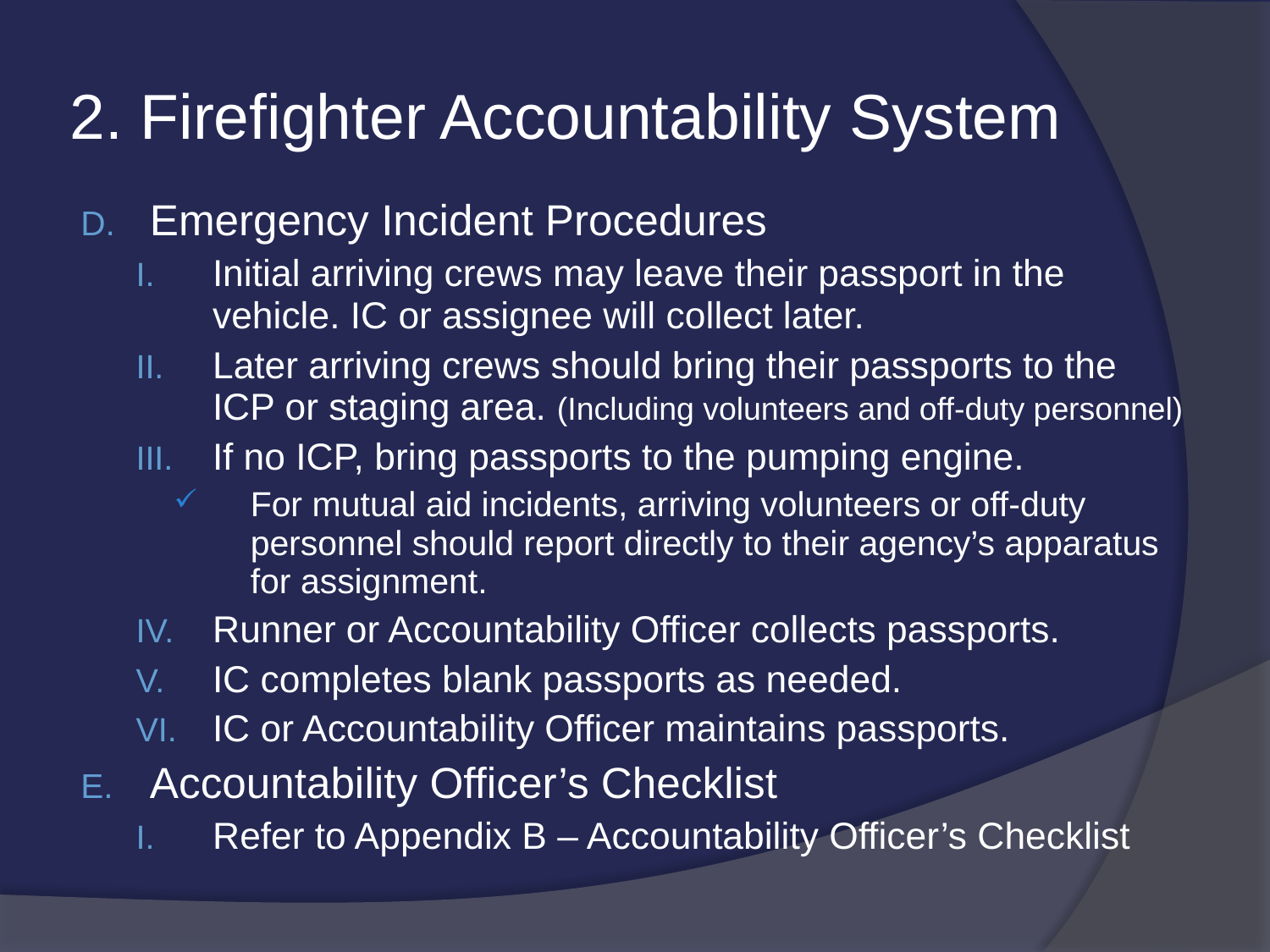

# 2. Firefighter Accountability System
Emergency Incident Procedures
Initial arriving crews may leave their passport in the vehicle. IC or assignee will collect later.
Later arriving crews should bring their passports to the ICP or staging area. (Including volunteers and off-duty personnel)
If no ICP, bring passports to the pumping engine.
For mutual aid incidents, arriving volunteers or off-duty personnel should report directly to their agency’s apparatus for assignment.
Runner or Accountability Officer collects passports.
IC completes blank passports as needed.
IC or Accountability Officer maintains passports.
Accountability Officer’s Checklist
Refer to Appendix B – Accountability Officer’s Checklist